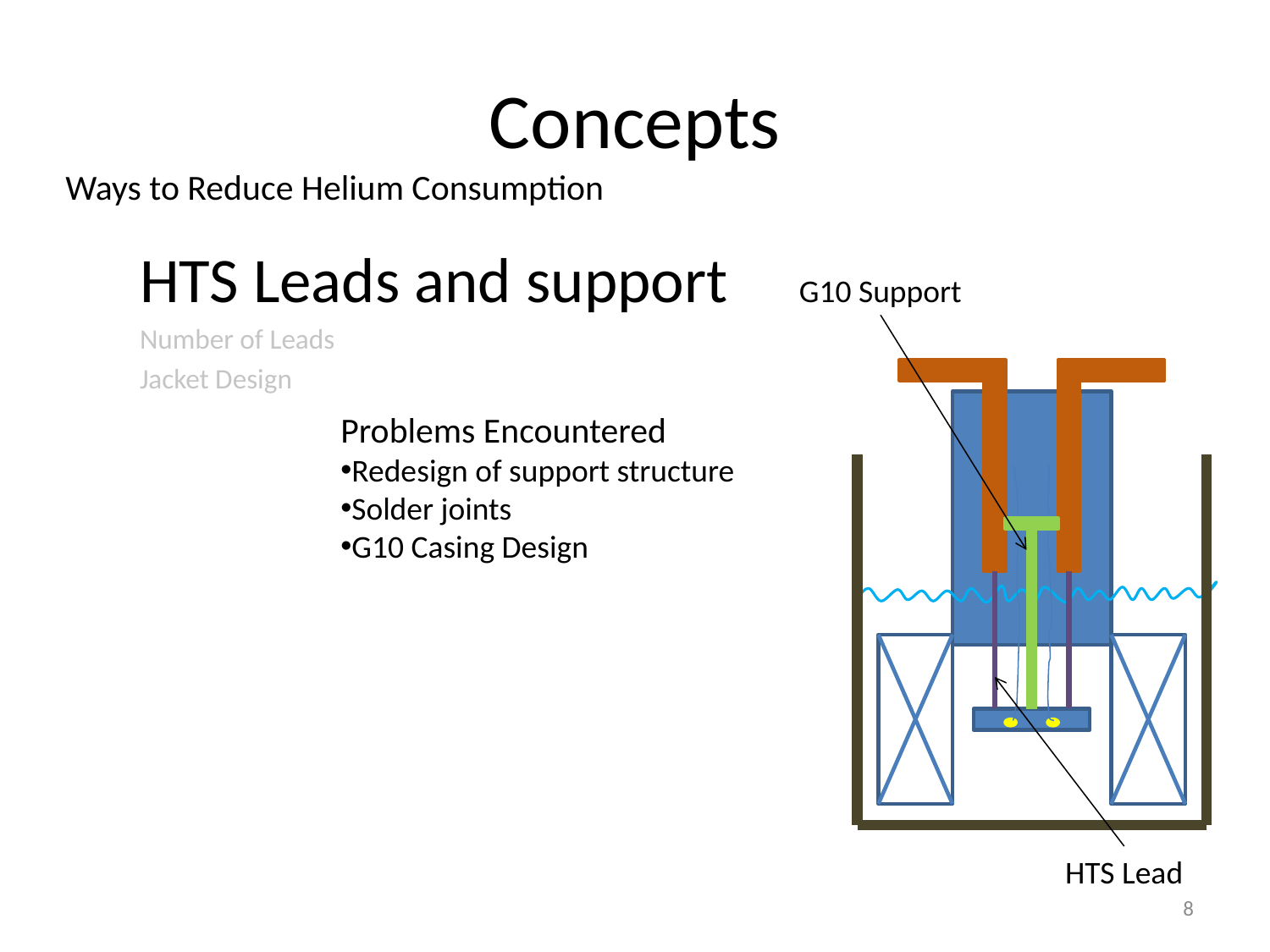

# Concepts
Ways to Reduce Helium Consumption
HTS Leads and support
Number of Leads
Jacket Design
G10 Support

Problems Encountered
Redesign of support structure
Solder joints
G10 Casing Design

HTS Lead
8